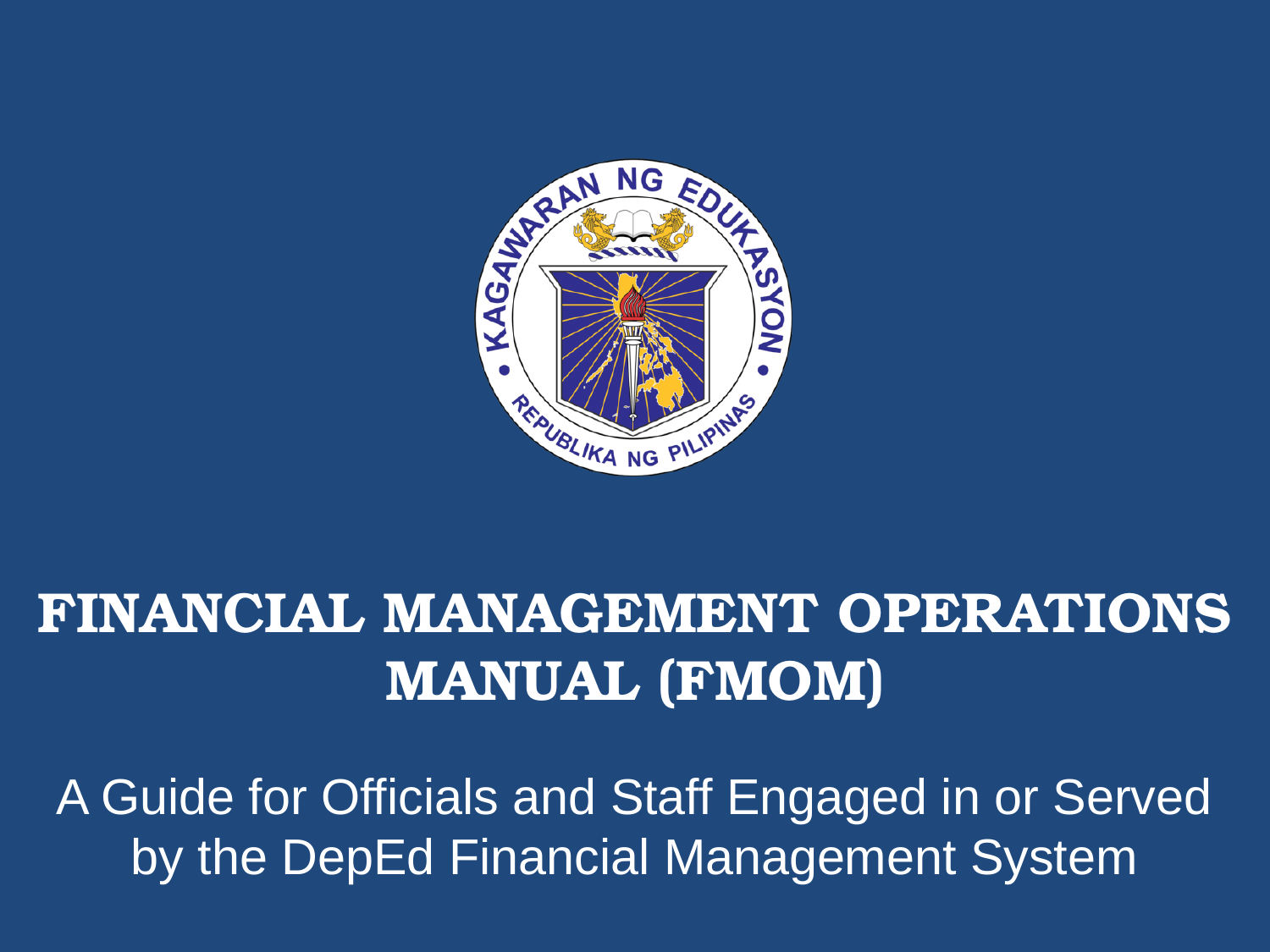

FINANCIAL MANAGEMENT OPERATIONS MANUAL (FMOM)

A Guide for Officials and Staff Engaged in or Served by the DepEd Financial Management System